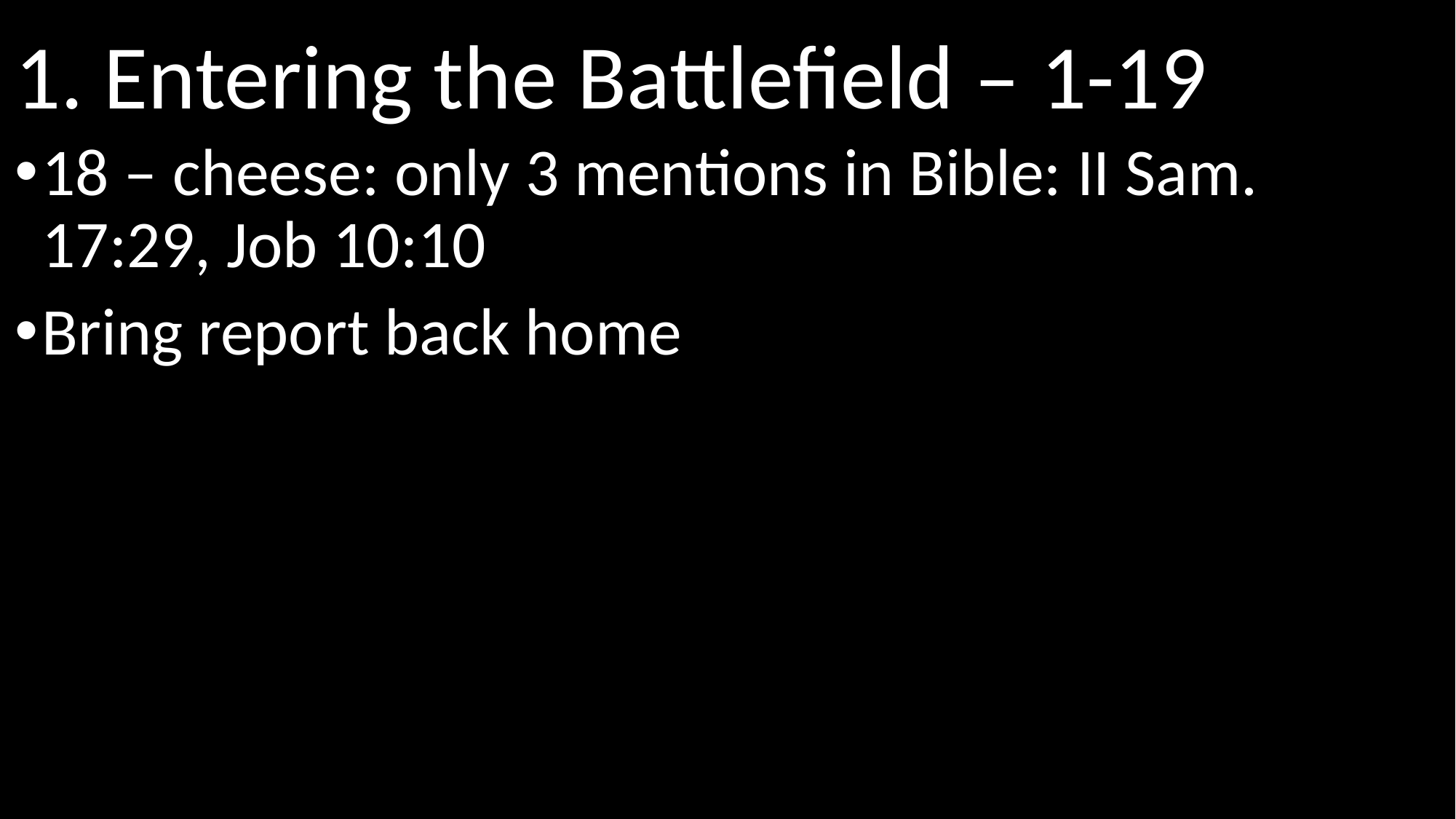

# 1. Entering the Battlefield – 1-19
18 – cheese: only 3 mentions in Bible: II Sam. 17:29, Job 10:10
Bring report back home